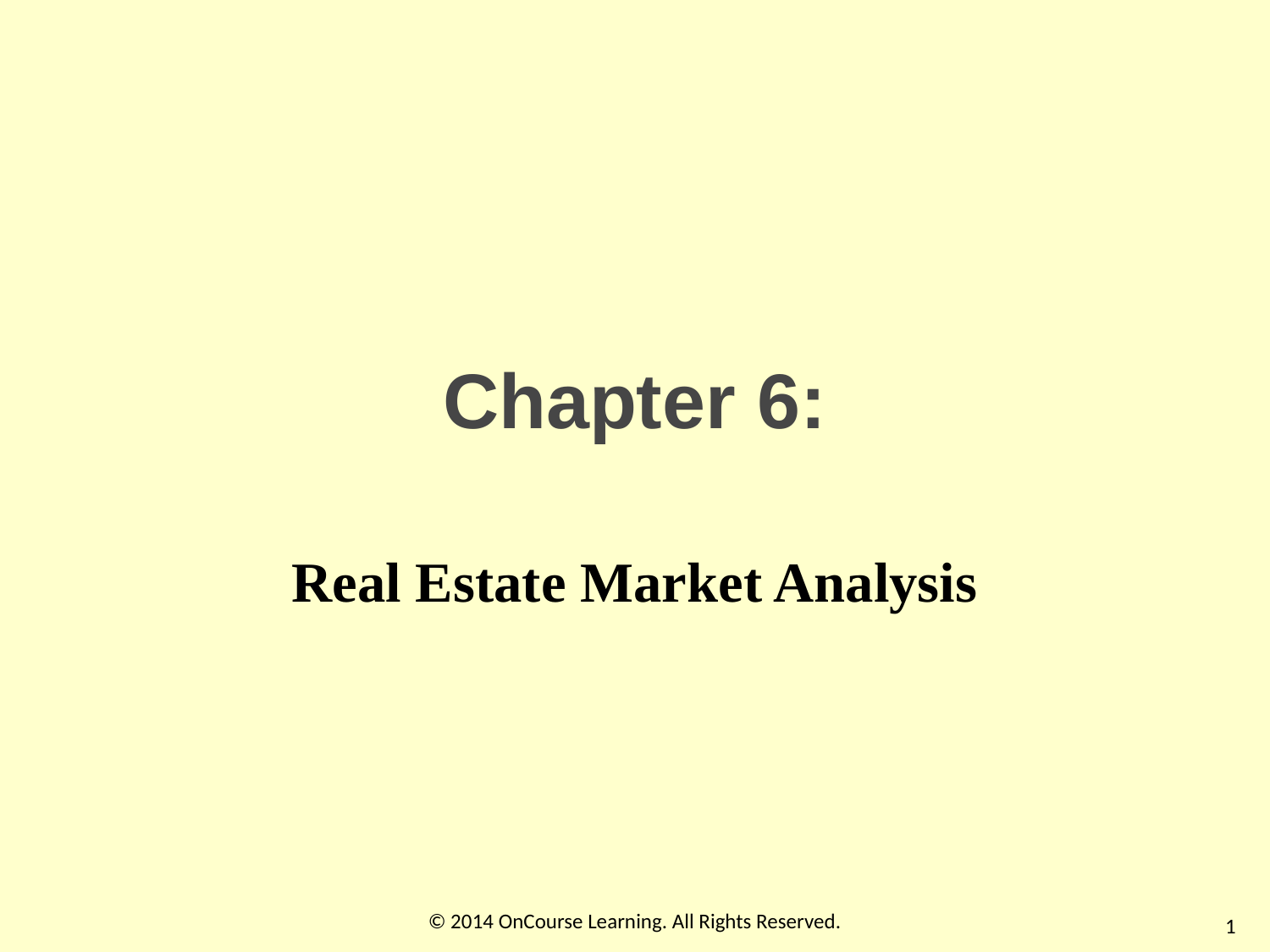

# Chapter 6:
Real Estate Market Analysis
© 2014 OnCourse Learning. All Rights Reserved.
1